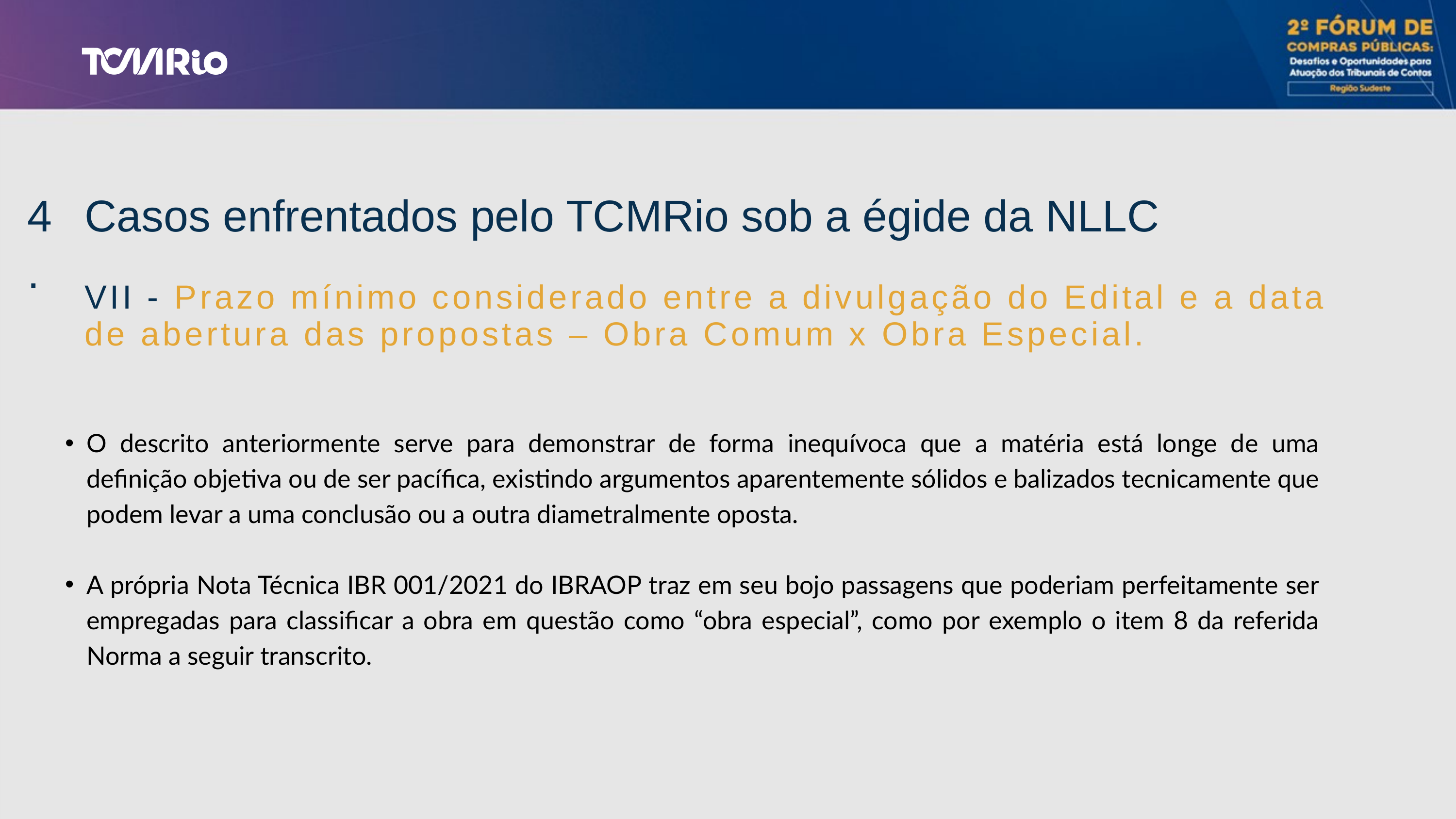

4.
Casos enfrentados pelo TCMRio sob a égide da NLLC
VII - Prazo mínimo considerado entre a divulgação do Edital e a data de abertura das propostas – Obra Comum x Obra Especial.
O descrito anteriormente serve para demonstrar de forma inequívoca que a matéria está longe de uma definição objetiva ou de ser pacífica, existindo argumentos aparentemente sólidos e balizados tecnicamente que podem levar a uma conclusão ou a outra diametralmente oposta.

A própria Nota Técnica IBR 001/2021 do IBRAOP traz em seu bojo passagens que poderiam perfeitamente ser empregadas para classificar a obra em questão como “obra especial”, como por exemplo o item 8 da referida Norma a seguir transcrito.